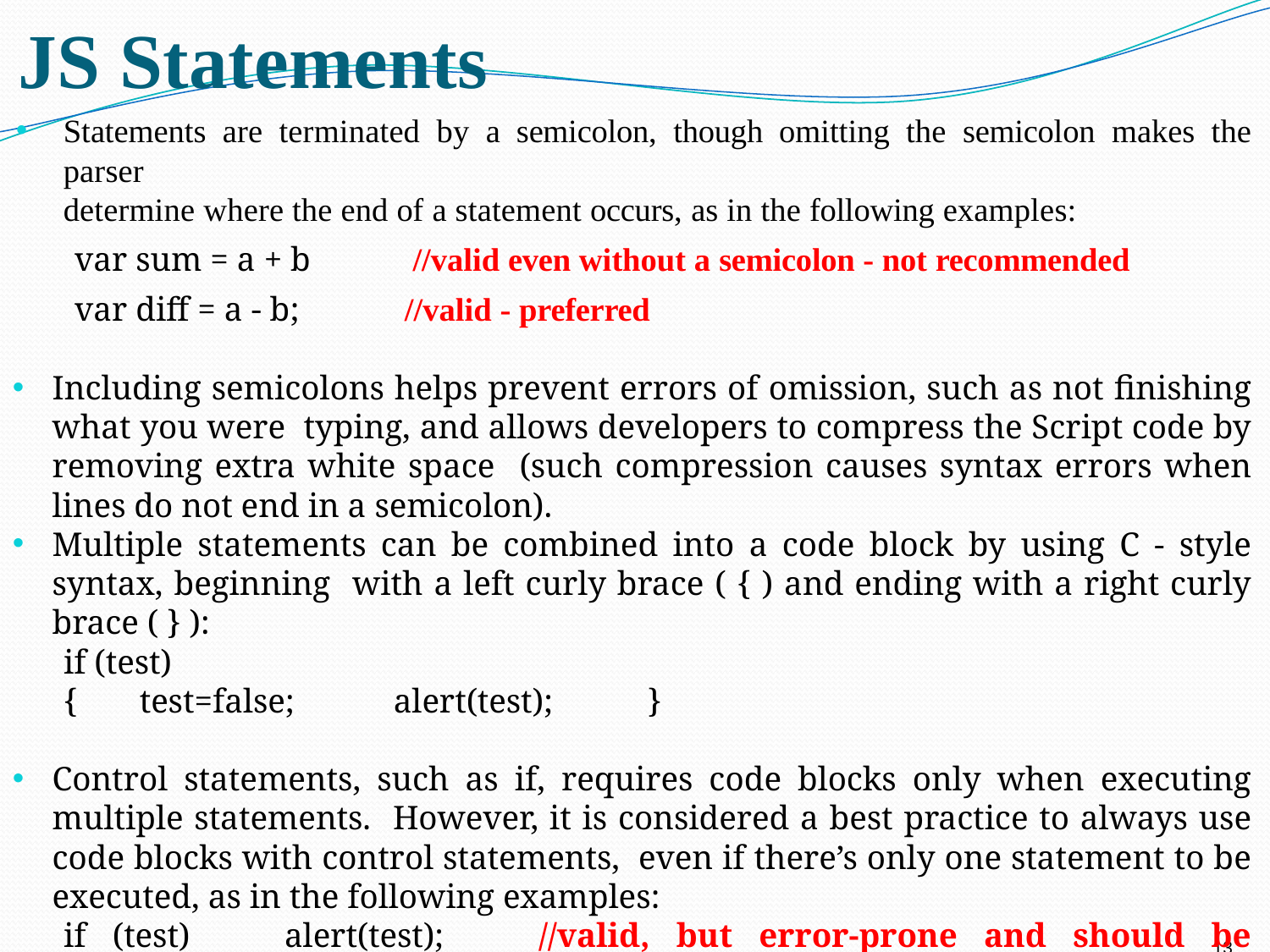

# JS Statements
Statements are terminated by a semicolon, though omitting the semicolon makes the parser
determine where the end of a statement occurs, as in the following examples:
	var sum = a + b  	 //valid even without a semicolon - not recommended
	var diff = a - b; 	//valid - preferred

Including semicolons helps prevent errors of omission, such as not finishing what you were  typing, and allows developers to compress the Script code by removing extra white space  (such compression causes syntax errors when lines do not end in a semicolon).
Multiple statements can be combined into a code block by using C - style syntax, beginning  with a left curly brace ( { ) and ending with a right curly brace ( } ):
	if (test)
	{	test=false;	alert(test);	}

Control statements, such as if, requires code blocks only when executing multiple statements.  However, it is considered a best practice to always use code blocks with control statements,  even if there’s only one statement to be executed, as in the following examples:
	if (test)	alert(test);	//valid, but error-prone and should be avoided
	if (test)	{  alert(test);   }	//preferred
13